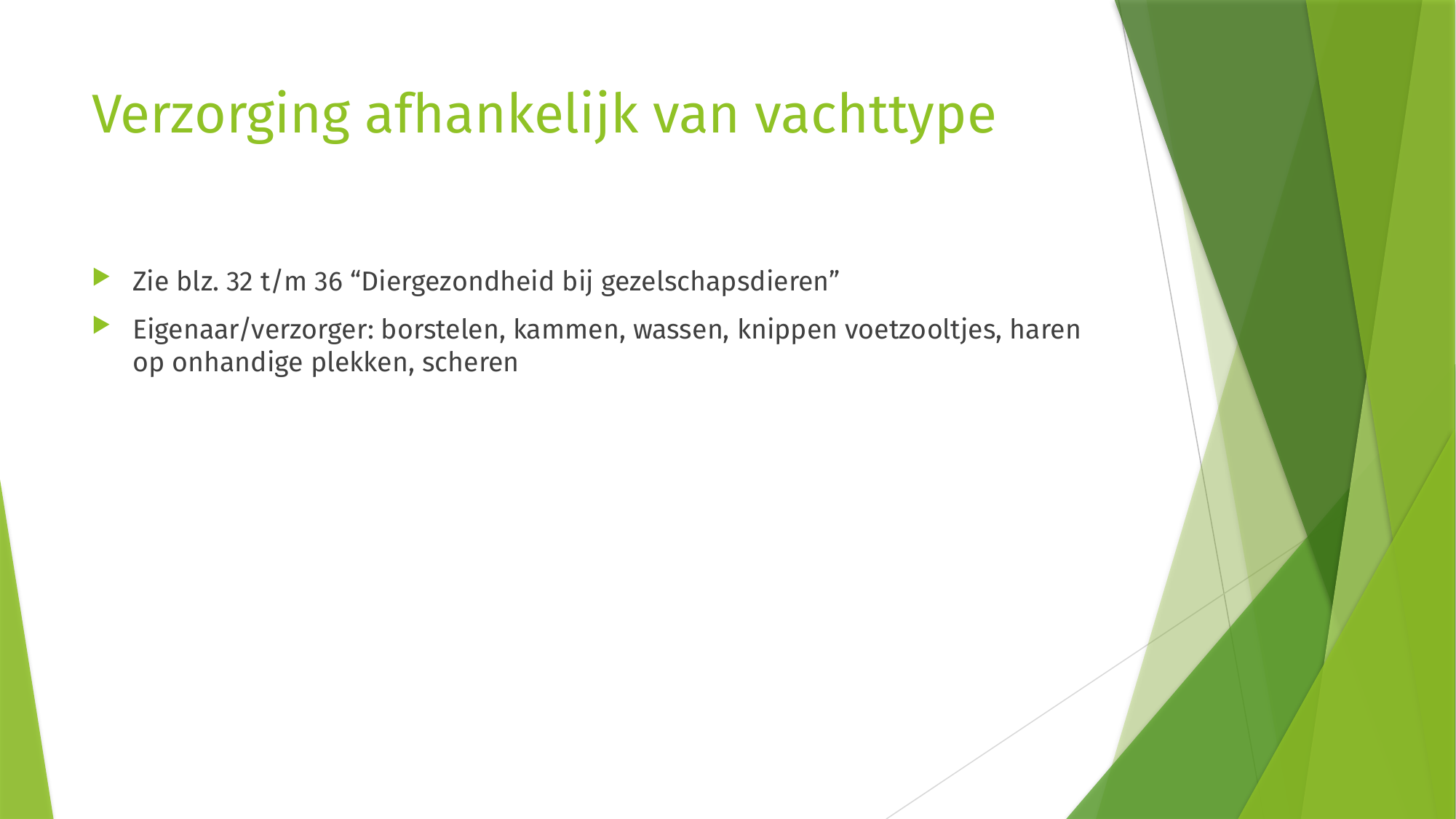

# Verzorging afhankelijk van vachttype
Zie blz. 32 t/m 36 “Diergezondheid bij gezelschapsdieren”
Eigenaar/verzorger: borstelen, kammen, wassen, knippen voetzooltjes, haren op onhandige plekken, scheren